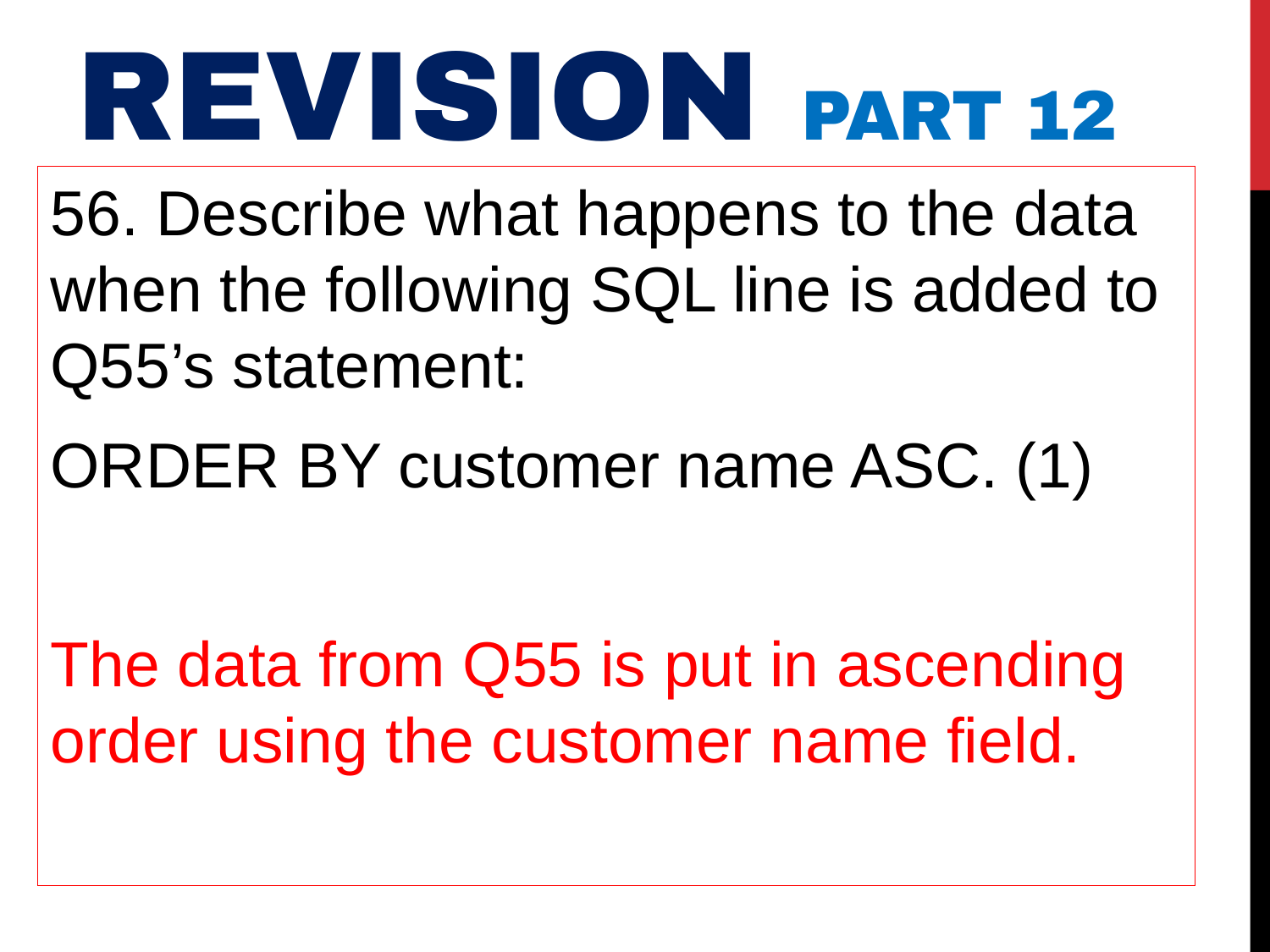

# Revision Part 12
56. Describe what happens to the data when the following SQL line is added to Q55’s statement:
ORDER BY customer name ASC. (1)

The data from Q55 is put in ascending order using the customer name field.